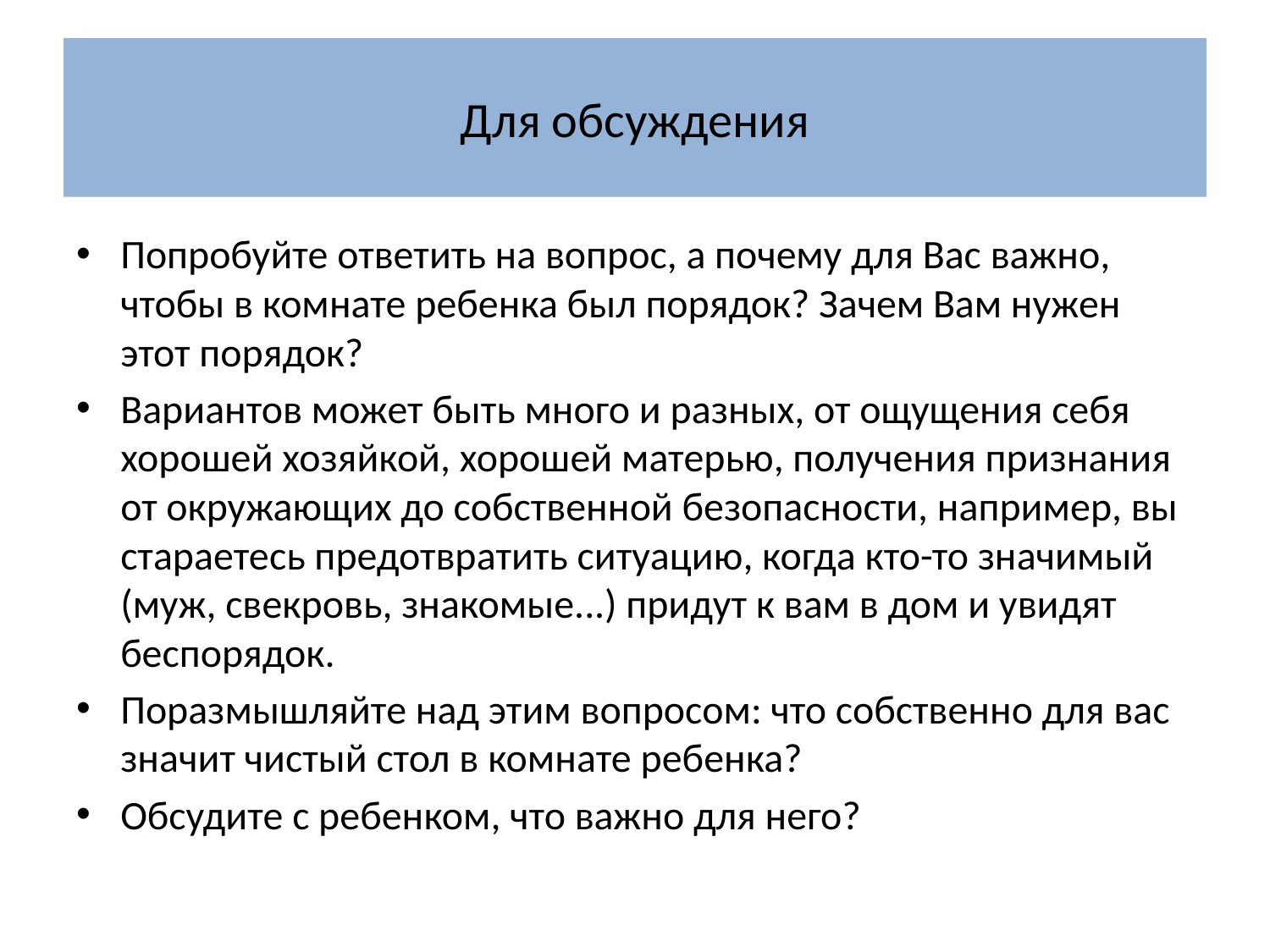

# Для обсуждения
Попробуйте ответить на вопрос, а почему для Вас важно, чтобы в комнате ребенка был порядок? Зачем Вам нужен этот порядок?
Вариантов может быть много и разных, от ощущения себя хорошей хозяйкой, хорошей матерью, получения признания от окружающих до собственной безопасности, например, вы стараетесь предотвратить ситуацию, когда кто-то значимый (муж, свекровь, знакомые...) придут к вам в дом и увидят беспорядок.
Поразмышляйте над этим вопросом: что собственно для вас значит чистый стол в комнате ребенка?
Обсудите с ребенком, что важно для него?